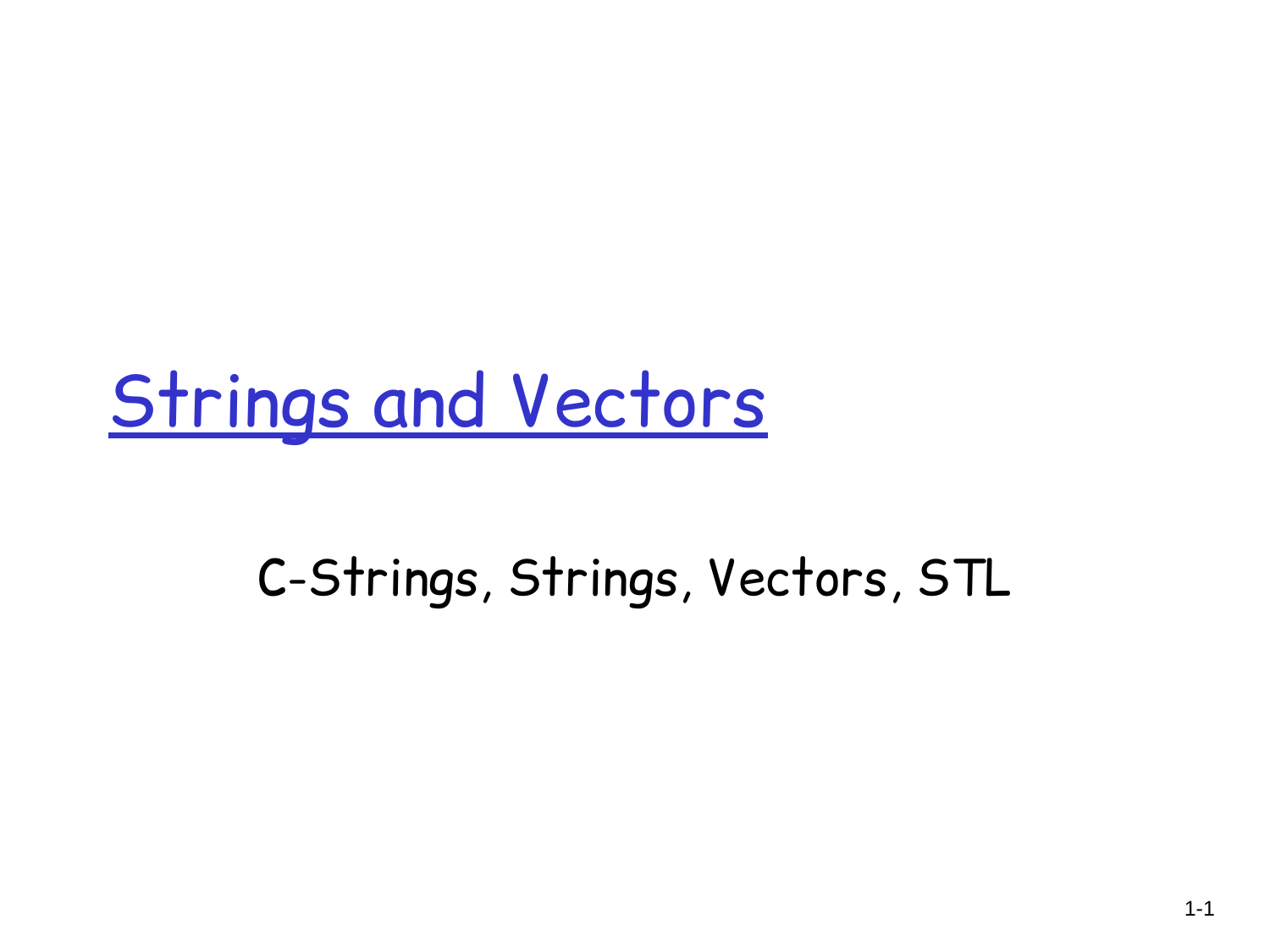

# Strings and Vectors
C-Strings, Strings, Vectors, STL
1-1